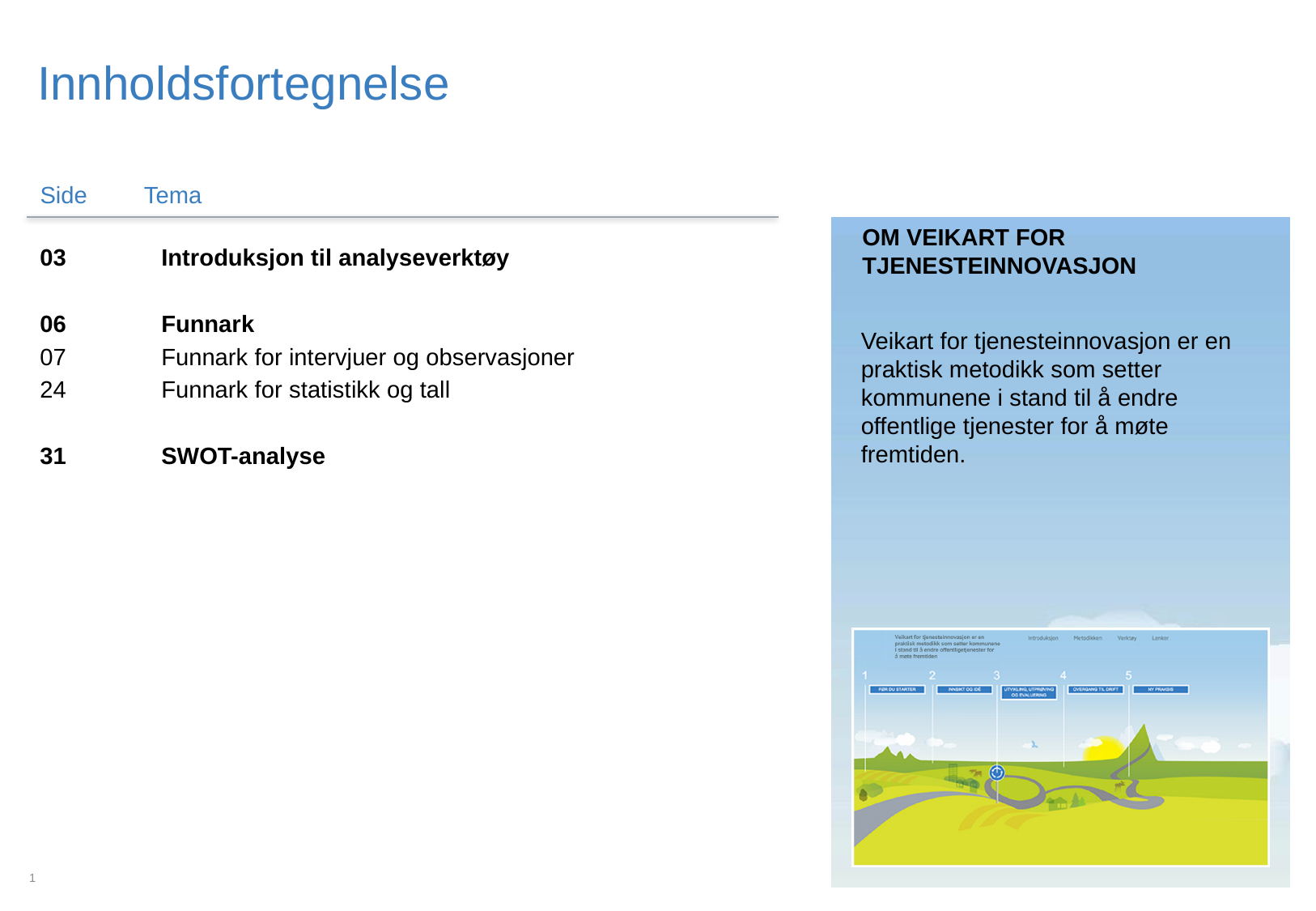

OM VEIKART FOR TJENESTEINNOVASJON
03	Introduksjon til analyseverktøy

06	Funnark
07	Funnark for intervjuer og observasjoner
24	Funnark for statistikk og tall

31	SWOT-analyse

Veikart for tjenesteinnovasjon er en praktisk metodikk som setter kommunene i stand til å endre offentlige tjenester for å møte fremtiden.

1